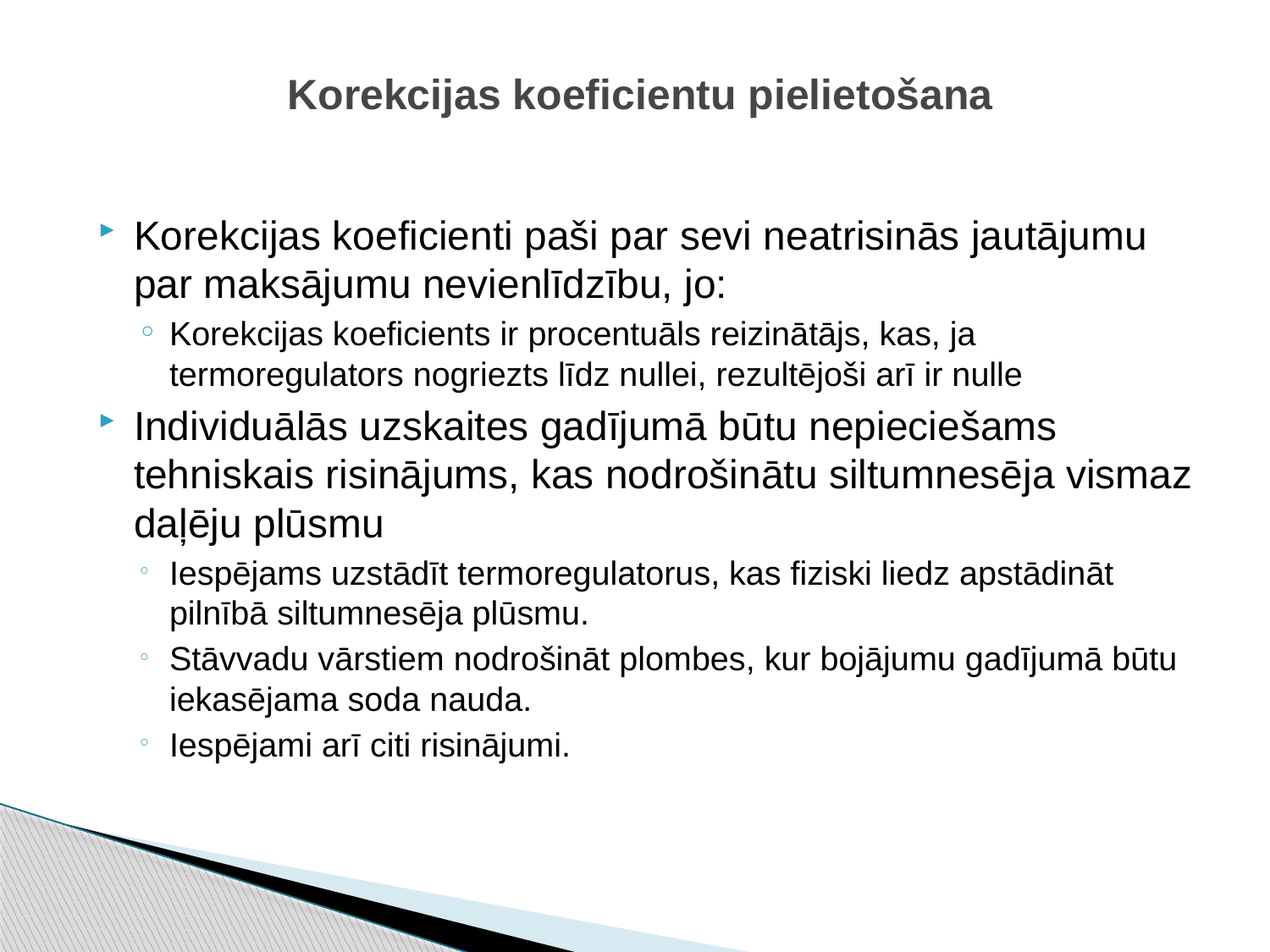

# Korekcijas koeficientu pielietošana
Korekcijas koeficienti paši par sevi neatrisinās jautājumu par maksājumu nevienlīdzību, jo:
Korekcijas koeficients ir procentuāls reizinātājs, kas, ja termoregulators nogriezts līdz nullei, rezultējoši arī ir nulle
Individuālās uzskaites gadījumā būtu nepieciešams tehniskais risinājums, kas nodrošinātu siltumnesēja vismaz daļēju plūsmu
Iespējams uzstādīt termoregulatorus, kas fiziski liedz apstādināt pilnībā siltumnesēja plūsmu.
Stāvvadu vārstiem nodrošināt plombes, kur bojājumu gadījumā būtu iekasējama soda nauda.
Iespējami arī citi risinājumi.